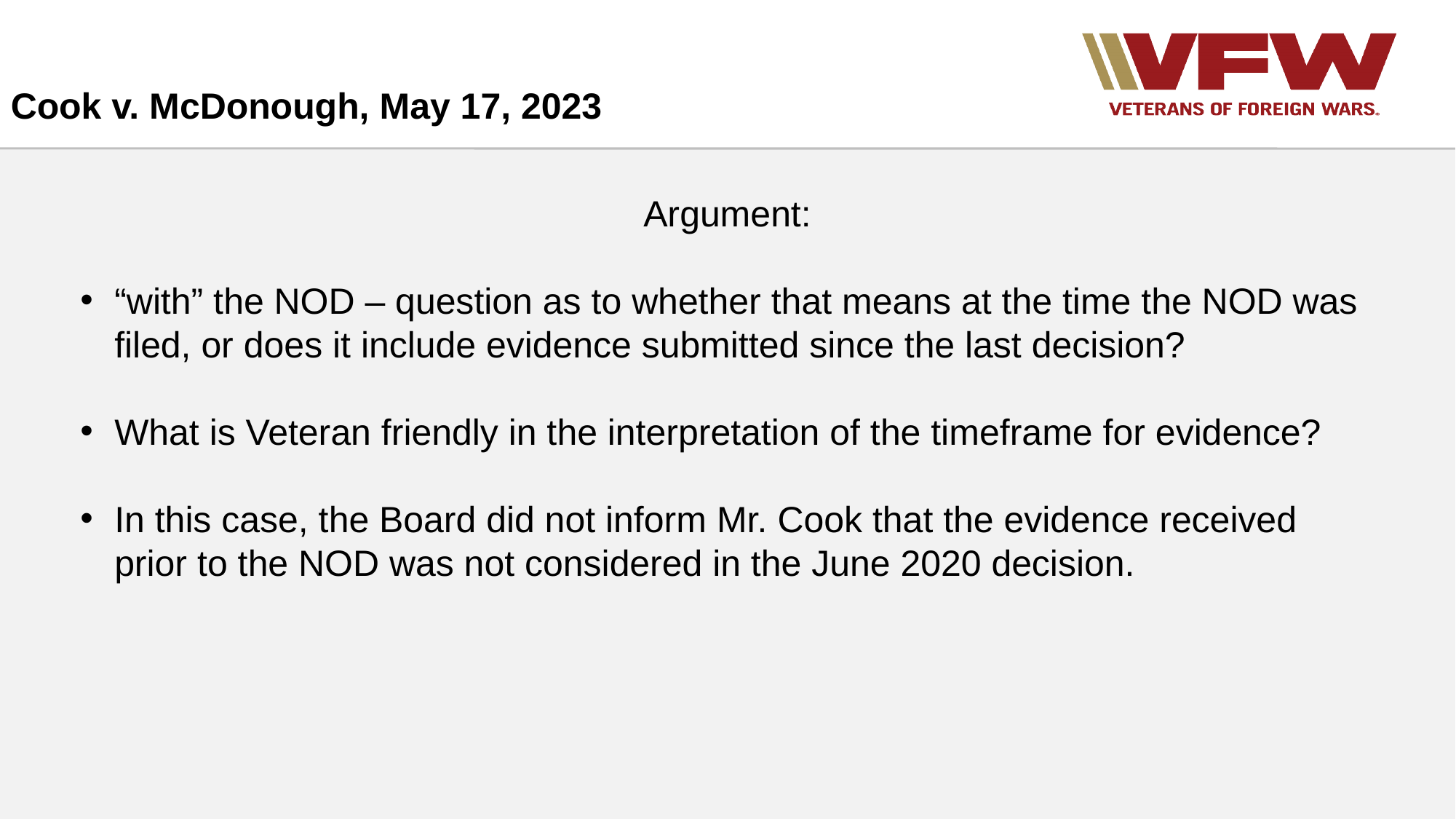

Cook v. McDonough, May 17, 2023
Argument:

“with” the NOD – question as to whether that means at the time the NOD was filed, or does it include evidence submitted since the last decision?

What is Veteran friendly in the interpretation of the timeframe for evidence?

In this case, the Board did not inform Mr. Cook that the evidence received prior to the NOD was not considered in the June 2020 decision.